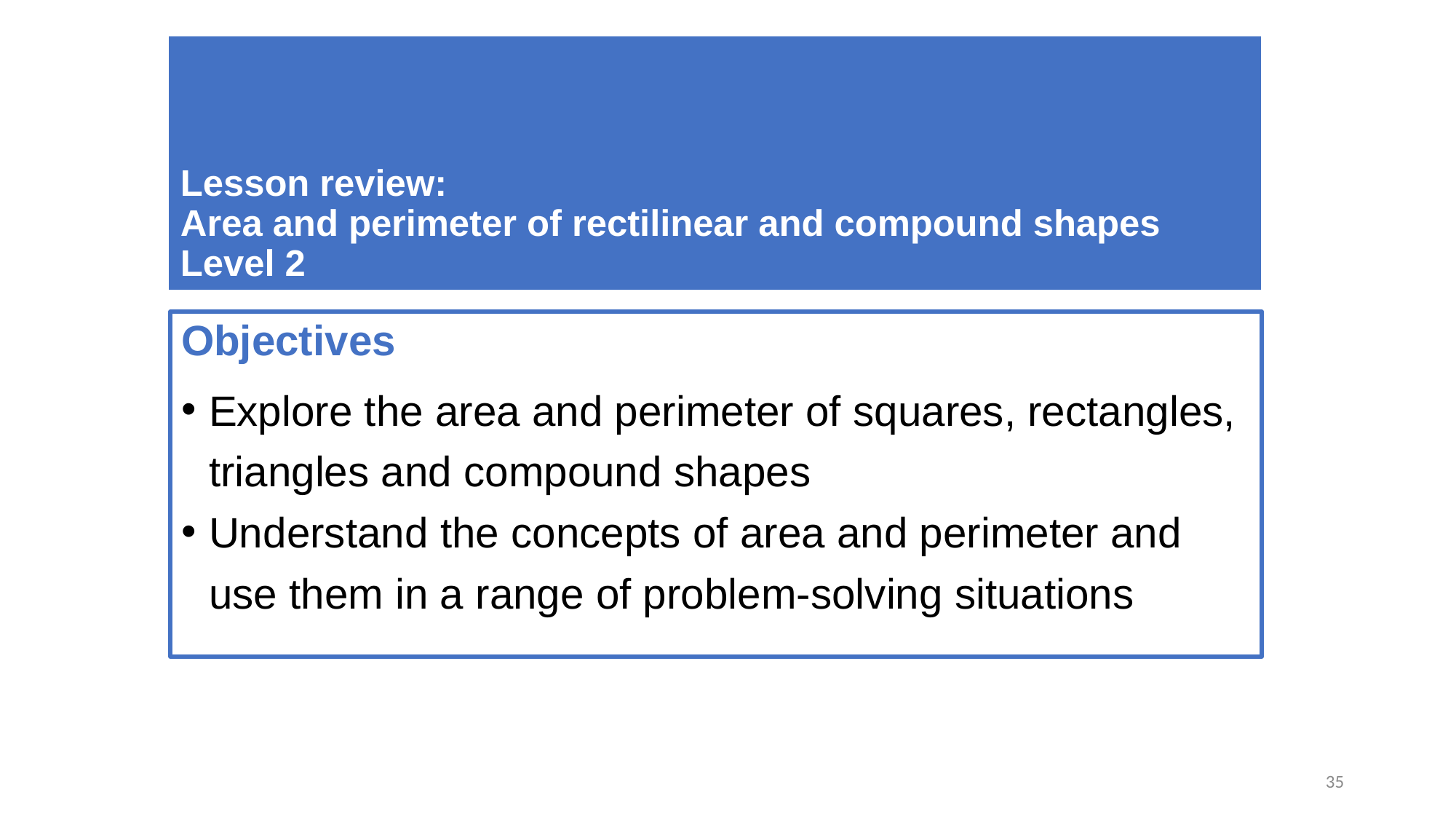

# Lesson review: Area and perimeter of rectilinear and compound shapes Level 2
Objectives
Explore the area and perimeter of squares, rectangles, triangles and compound shapes
Understand the concepts of area and perimeter and use them in a range of problem-solving situations

35